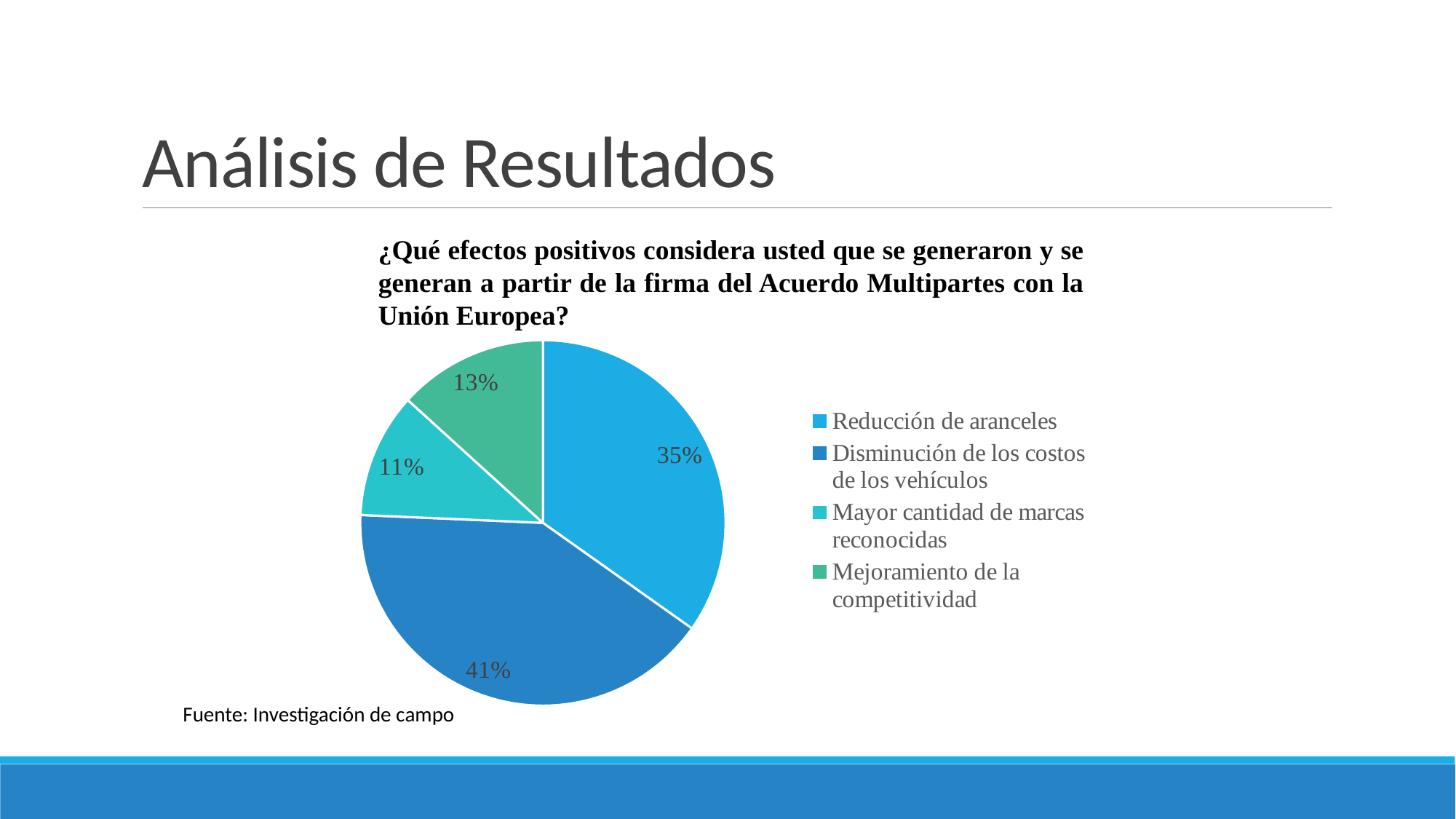

# Análisis de Resultados
¿Qué efectos positivos considera usted que se generaron y se generan a partir de la firma del Acuerdo Multipartes con la Unión Europea?

### Chart

| Category |  |
|---|---|
| Reducción de aranceles | 63.0 |
| Disminución de los costos de los vehículos | 74.0 |
| Mayor cantidad de marcas reconocidas | 20.0 |
| Mejoramiento de la competitividad  | 24.0 |
Fuente: Investigación de campo